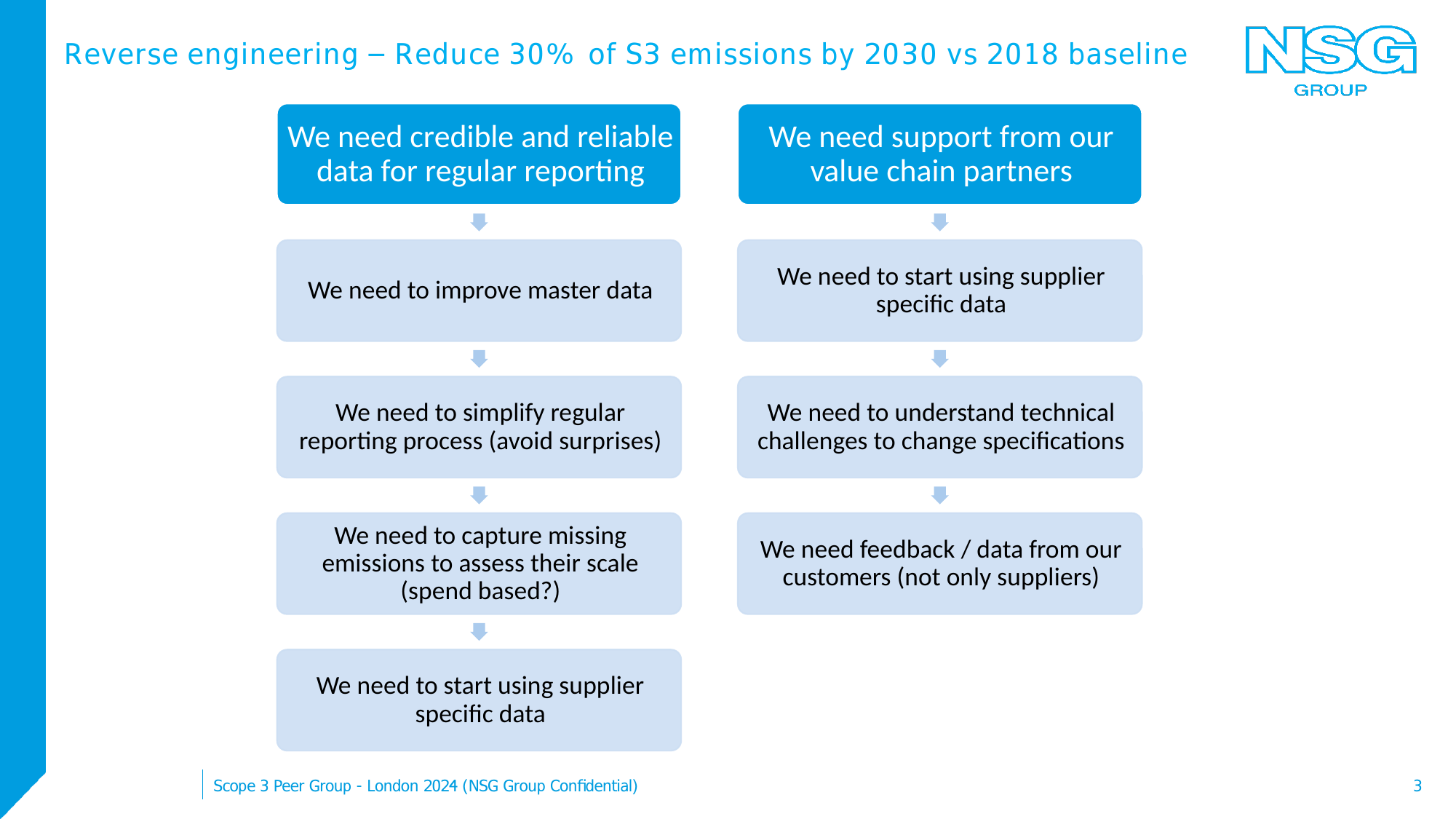

# Reverse engineering – Reduce 30% of S3 emissions by 2030 vs 2018 baseline
We need credible and reliable data for regular reporting
We need to improve master data
We need to simplify regular reporting process (avoid surprises)
We need to capture missing emissions to assess their scale (spend based?)
We need to start using supplier specific data
We need support from our value chain partners
We need to start using supplier specific data
We need to understand technical challenges to change specifications
We need feedback / data from our customers (not only suppliers)
Scope 3 Peer Group - London 2024 (NSG Group Confidential)
3